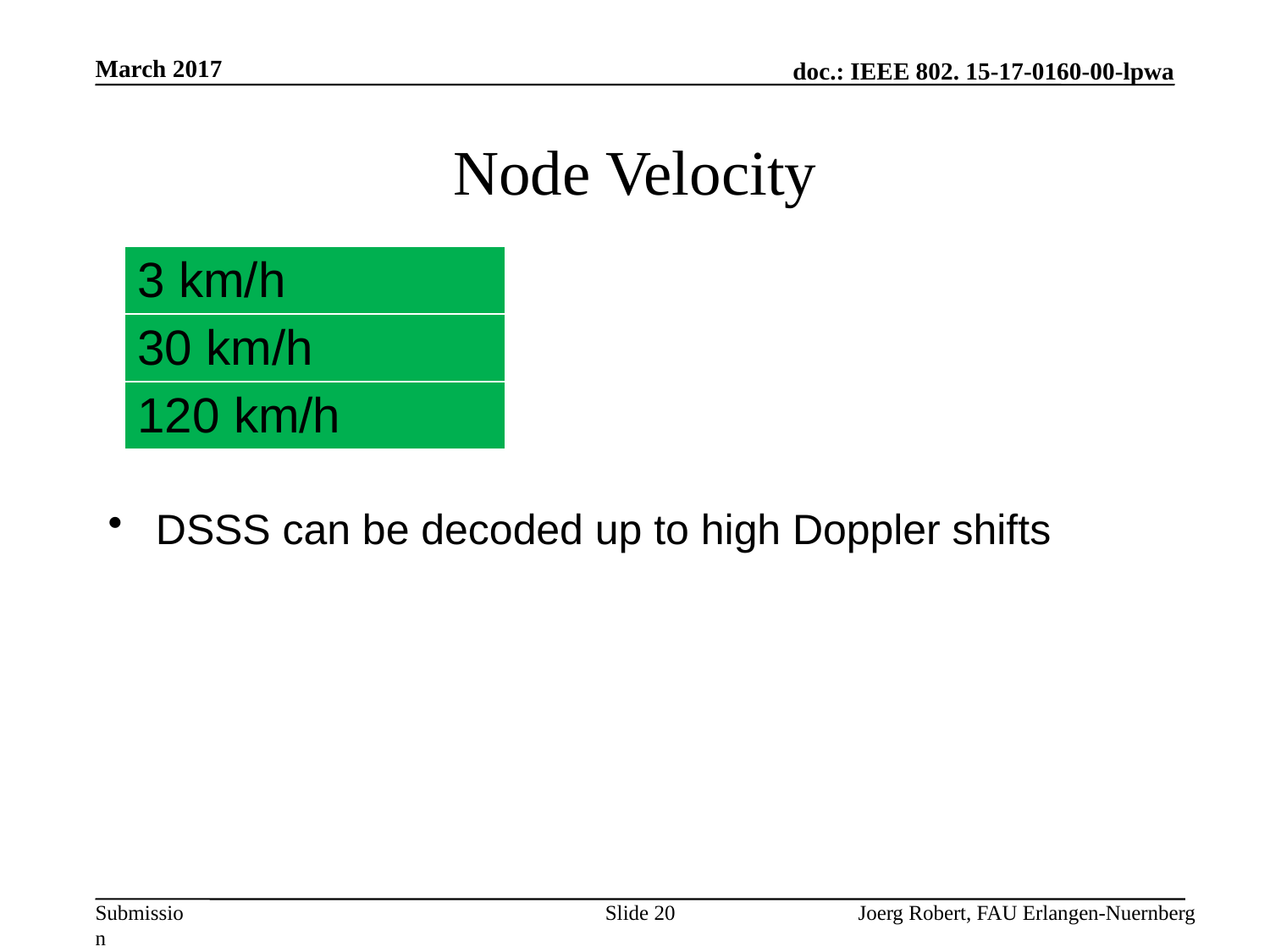

March 2017
# Node Velocity
| 3 km/h |
| --- |
| 30 km/h |
| 120 km/h |
DSSS can be decoded up to high Doppler shifts

Slide 20
Joerg Robert, FAU Erlangen-Nuernberg